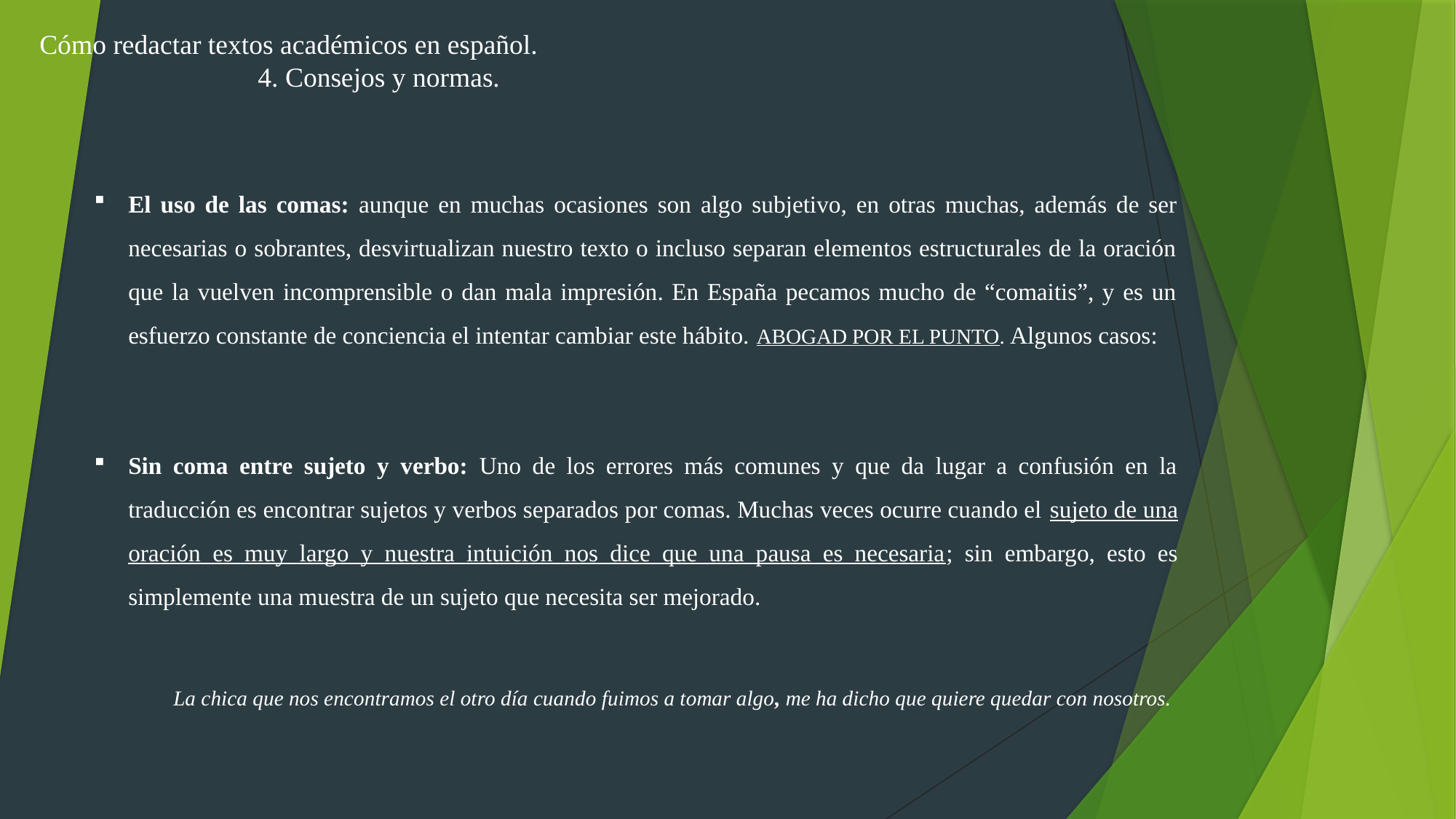

Cómo redactar textos académicos en español.
		4. Consejos y normas.

El uso de las comas: aunque en muchas ocasiones son algo subjetivo, en otras muchas, además de ser necesarias o sobrantes, desvirtualizan nuestro texto o incluso separan elementos estructurales de la oración que la vuelven incomprensible o dan mala impresión. En España pecamos mucho de “comaitis”, y es un esfuerzo constante de conciencia el intentar cambiar este hábito. ABOGAD POR EL PUNTO. Algunos casos:

Sin coma entre sujeto y verbo: Uno de los errores más comunes y que da lugar a confusión en la traducción es encontrar sujetos y verbos separados por comas. Muchas veces ocurre cuando el sujeto de una oración es muy largo y nuestra intuición nos dice que una pausa es necesaria; sin embargo, esto es simplemente una muestra de un sujeto que necesita ser mejorado.

La chica que nos encontramos el otro día cuando fuimos a tomar algo, me ha dicho que quiere quedar con nosotros.